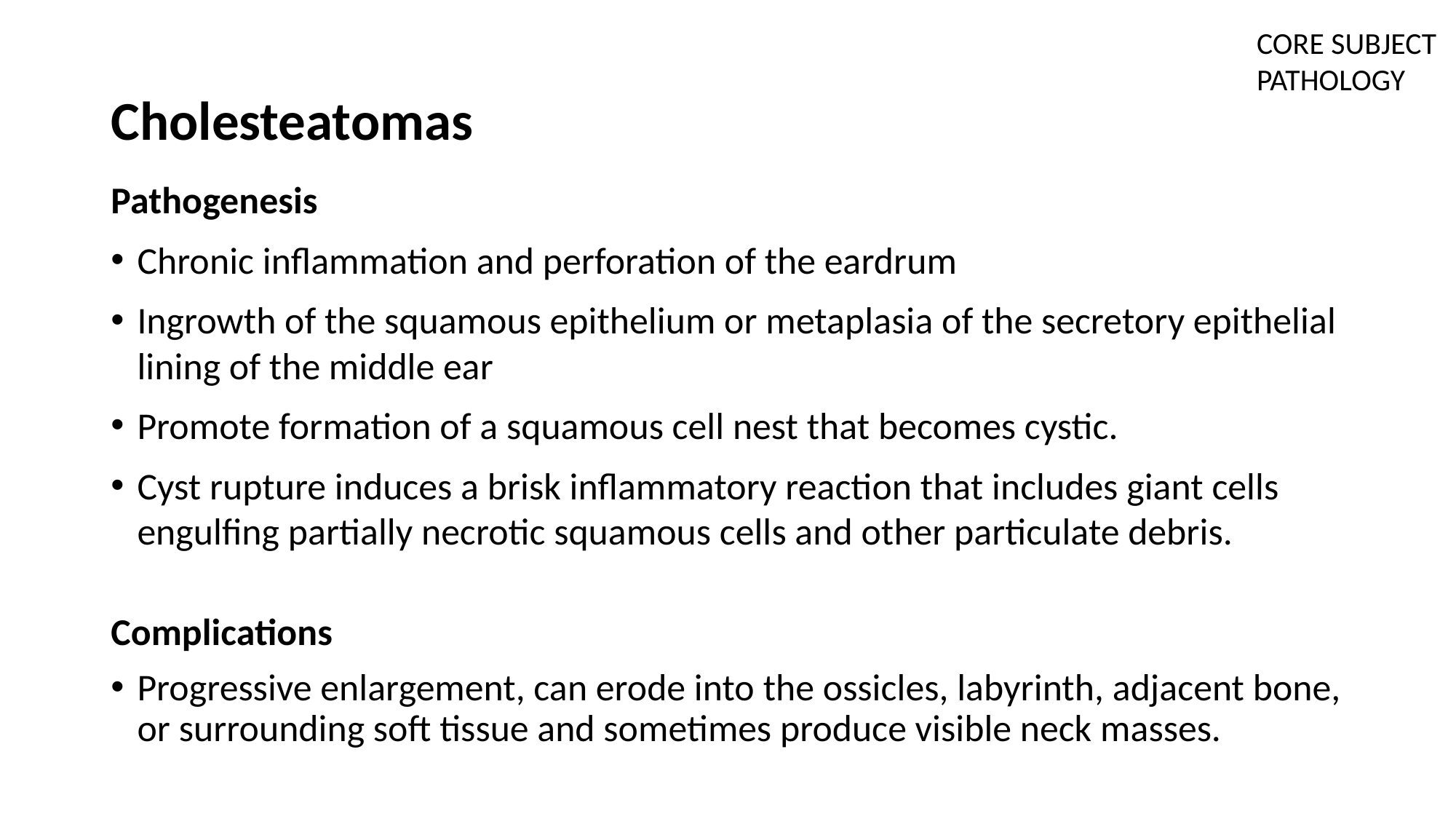

CORE SUBJECT PATHOLOGY
# Cholesteatomas
Pathogenesis
Chronic inflammation and perforation of the eardrum
Ingrowth of the squamous epithelium or metaplasia of the secretory epithelial lining of the middle ear
Promote formation of a squamous cell nest that becomes cystic.
Cyst rupture induces a brisk inflammatory reaction that includes giant cells engulfing partially necrotic squamous cells and other particulate debris.

Complications
Progressive enlargement, can erode into the ossicles, labyrinth, adjacent bone, or surrounding soft tissue and sometimes produce visible neck masses.